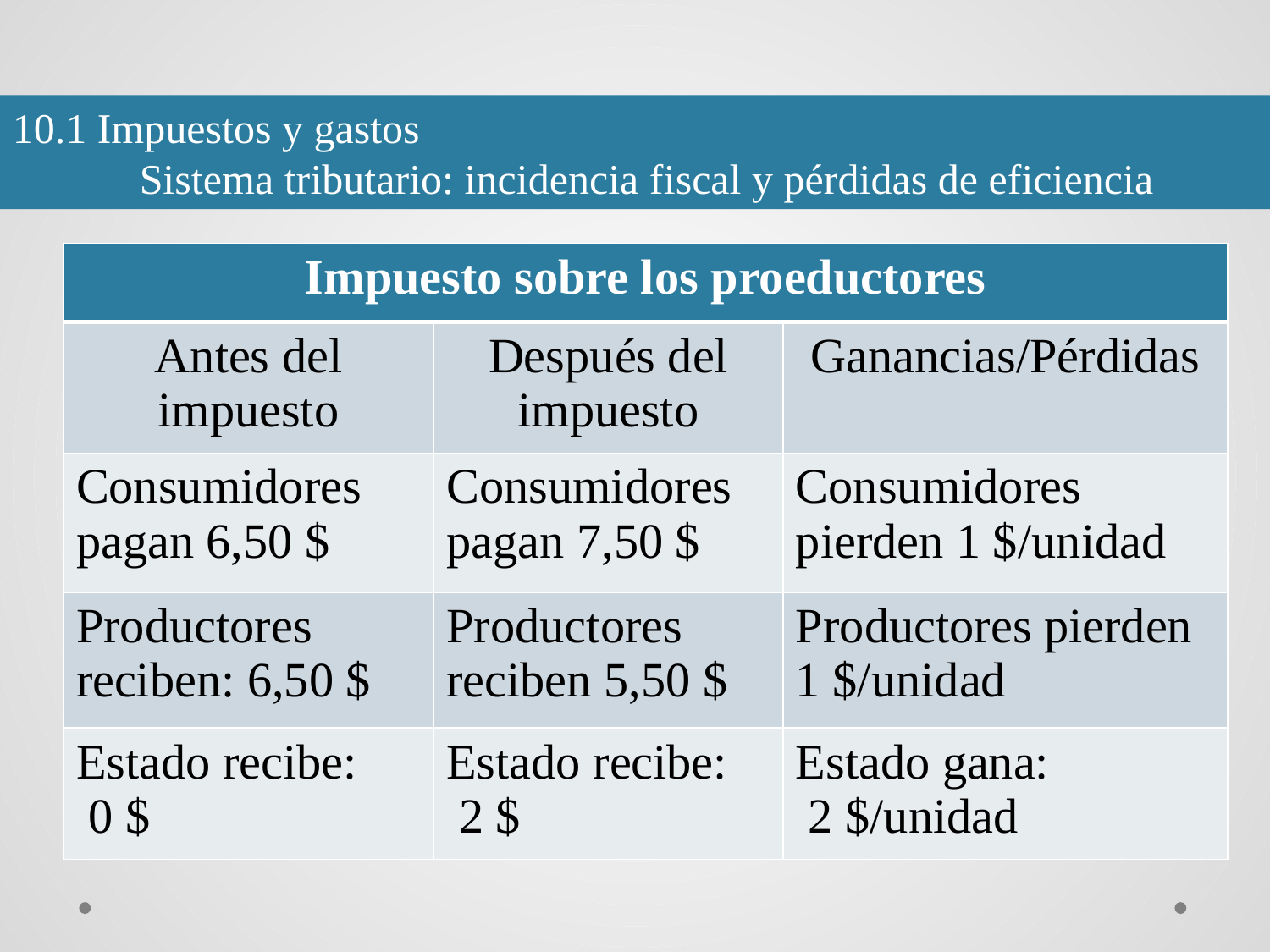

10.1 Impuestos y gastos
	Sistema tributario: incidencia fiscal y pérdidas de eficiencia
| Impuesto sobre los proeductores |  |  |
| --- | --- | --- |
| Antes del impuesto | Después del impuesto | Ganancias/Pérdidas |
| Consumidores pagan 6,50 $ | Consumidores pagan 7,50 $ | Consumidores pierden 1 $/unidad |
| Productores reciben: 6,50 $ | Productores reciben 5,50 $ | Productores pierden 1 $/unidad |
| Estado recibe: 0 $ | Estado recibe: 2 $ | Estado gana: 2 $/unidad |